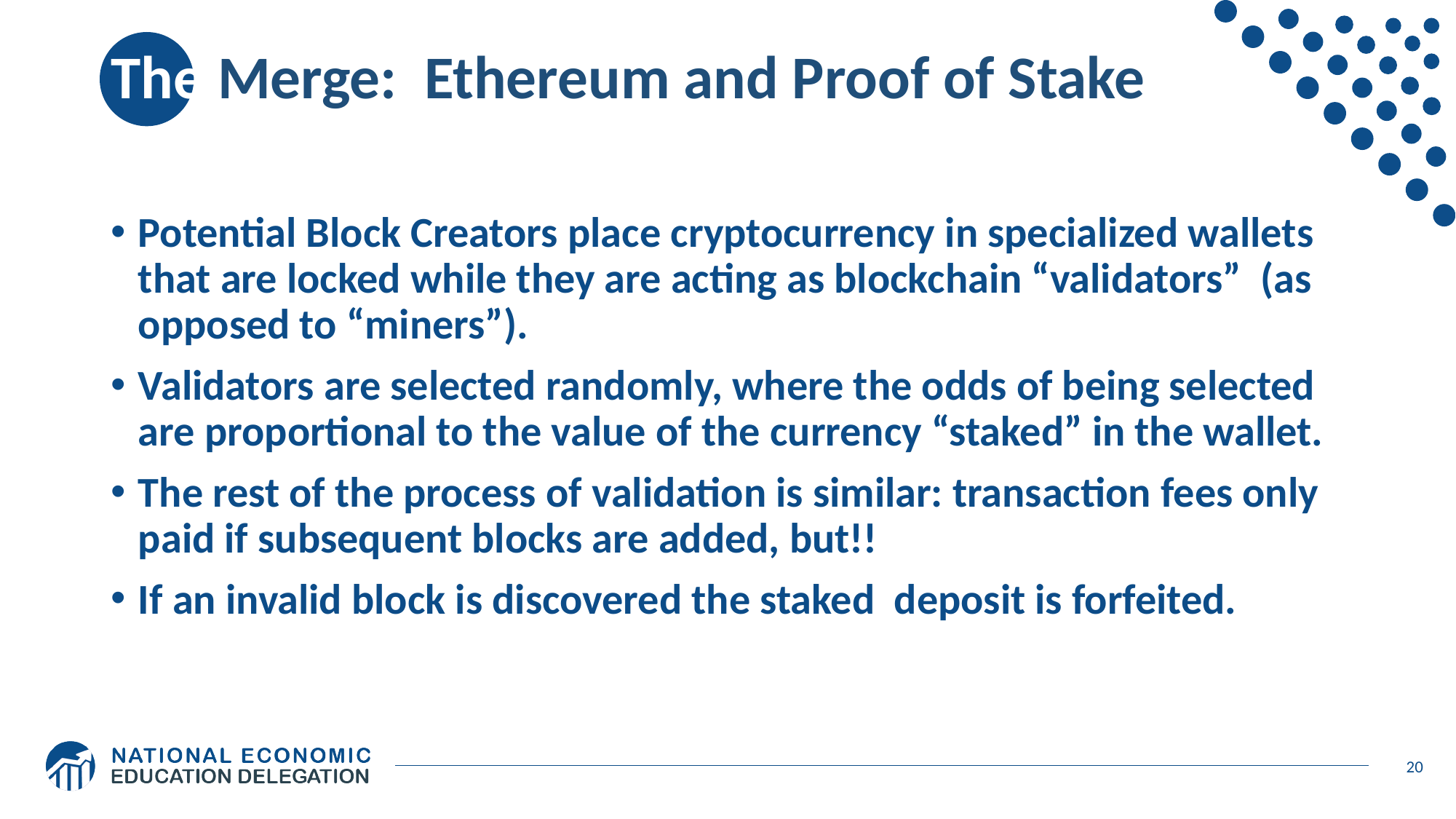

# The Merge:  Ethereum and Proof of Stake
Potential Block Creators place cryptocurrency in specialized wallets that are locked while they are acting as blockchain “validators”  (as opposed to “miners”).
Validators are selected randomly, where the odds of being selected are proportional to the value of the currency “staked” in the wallet.
The rest of the process of validation is similar: transaction fees only paid if subsequent blocks are added, but!!
If an invalid block is discovered the staked  deposit is forfeited.

20